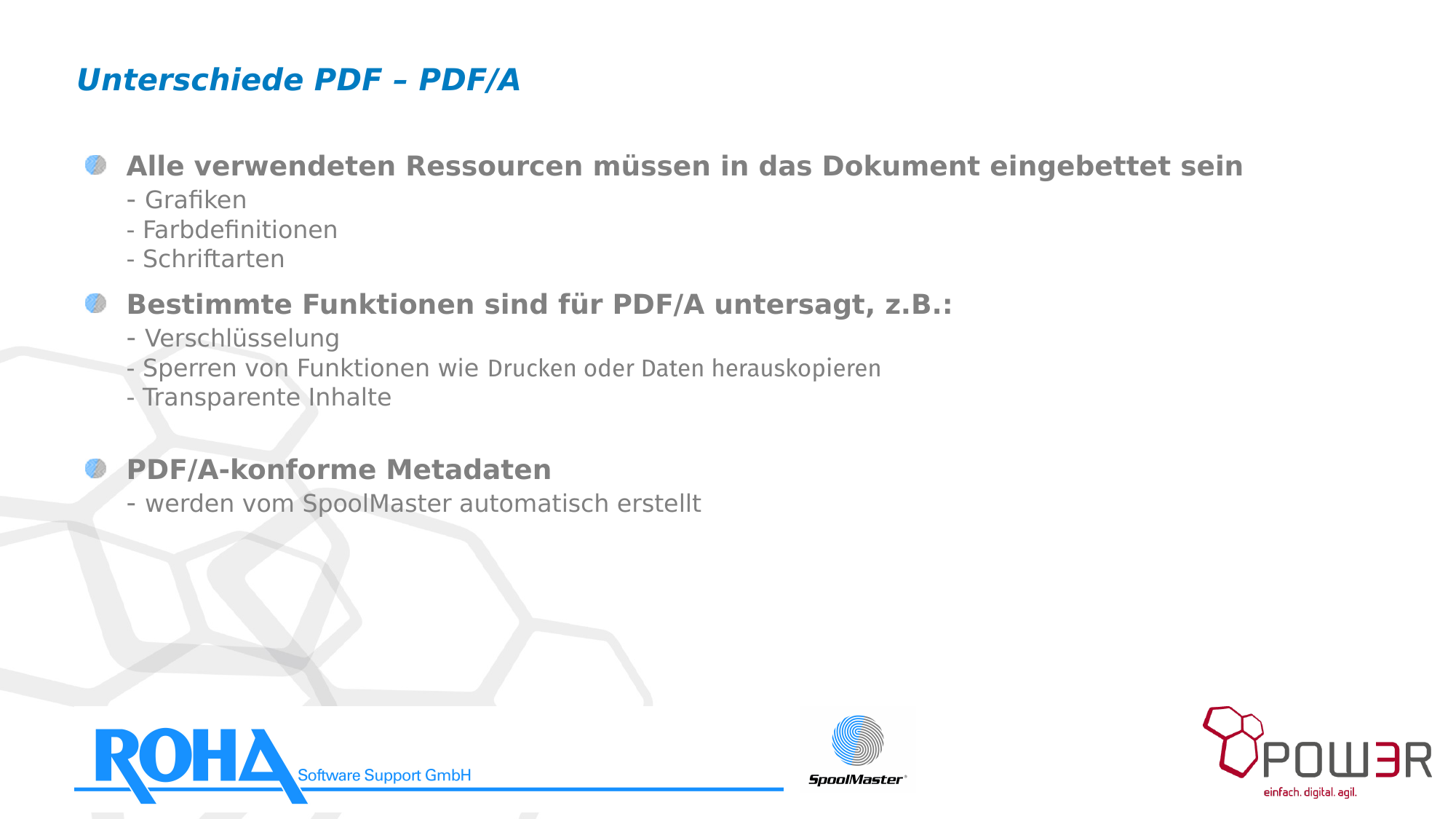

# Unterschiede PDF – PDF/A
Alle verwendeten Ressourcen müssen in das Dokument eingebettet sein
- Grafiken
- Farbdefinitionen
- Schriftarten
Bestimmte Funktionen sind für PDF/A untersagt, z.B.:
- Verschlüsselung
- Sperren von Funktionen wie Drucken oder Daten herauskopieren 
- Transparente Inhalte

PDF/A-konforme Metadaten
- werden vom SpoolMaster automatisch erstellt